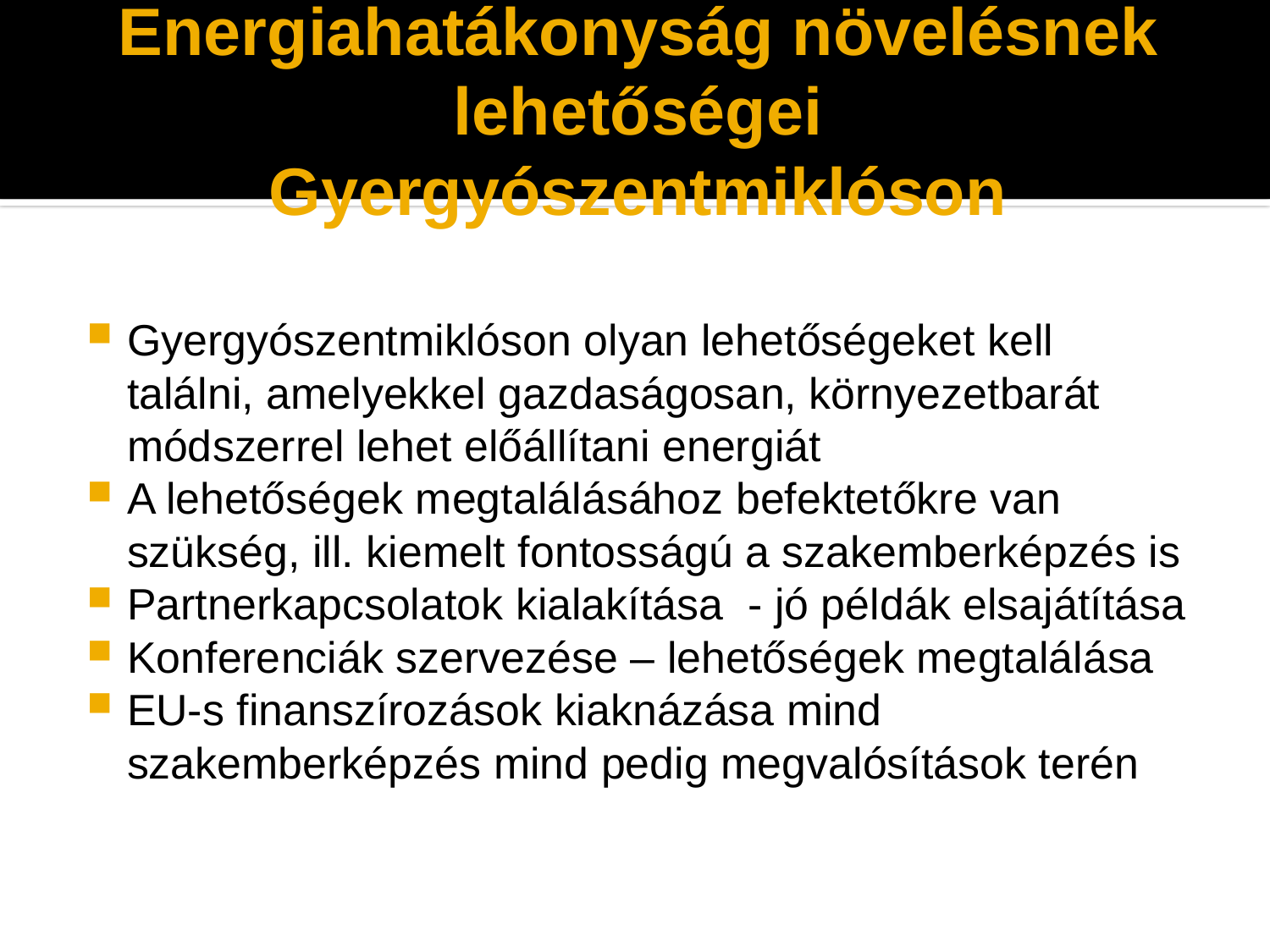

# Energiahatákonyság növelésnek lehetőségei Gyergyószentmiklóson

Gyergyószentmiklóson olyan lehetőségeket kell találni, amelyekkel gazdaságosan, környezetbarát módszerrel lehet előállítani energiát
A lehetőségek megtalálásához befektetőkre van szükség, ill. kiemelt fontosságú a szakemberképzés is
Partnerkapcsolatok kialakítása  - jó példák elsajátítása
Konferenciák szervezése – lehetőségek megtalálása
EU-s finanszírozások kiaknázása mind szakemberképzés mind pedig megvalósítások terén